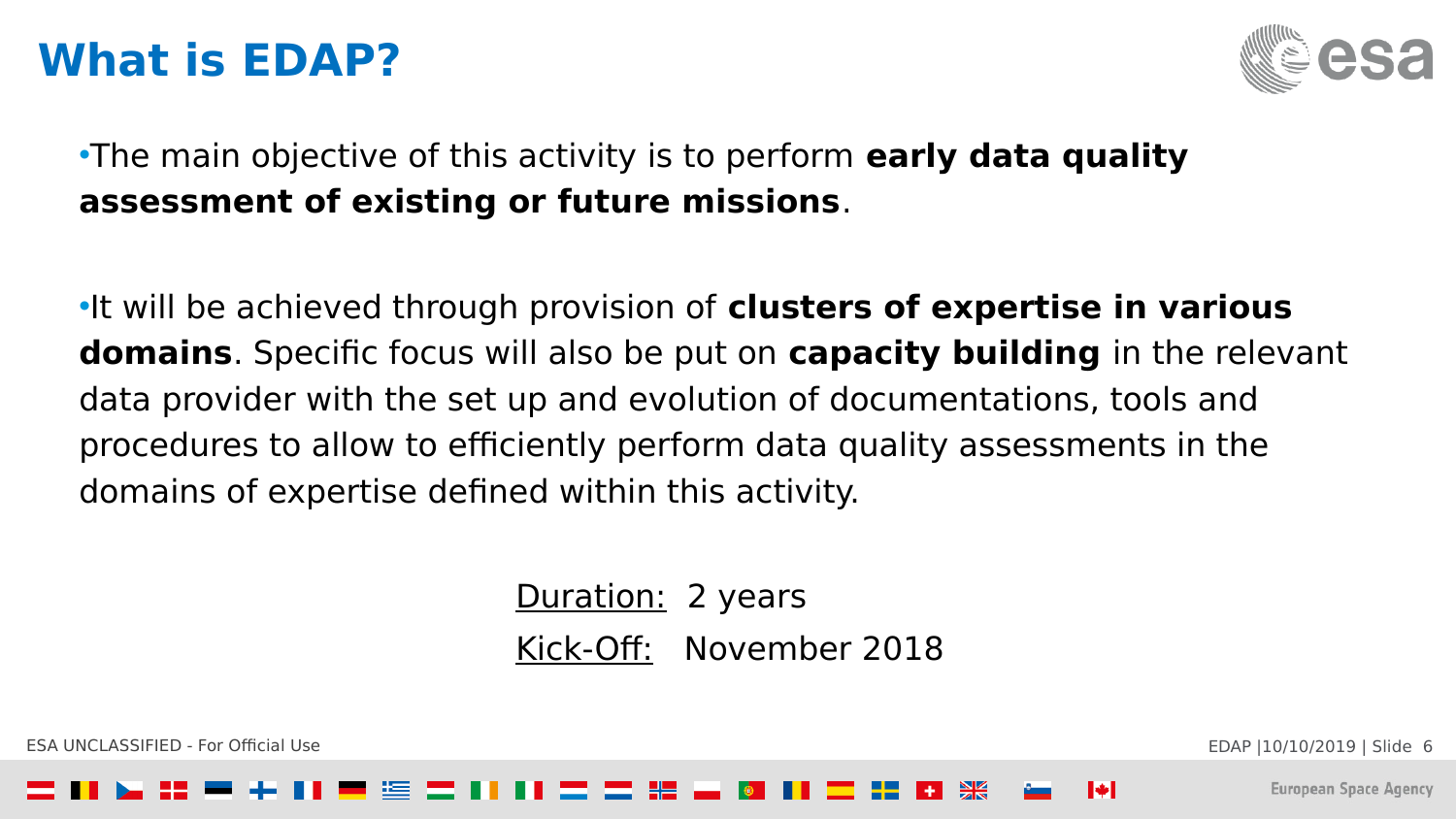

# What is EDAP?
The main objective of this activity is to perform early data quality assessment of existing or future missions.

It will be achieved through provision of clusters of expertise in various domains. Specific focus will also be put on capacity building in the relevant data provider with the set up and evolution of documentations, tools and procedures to allow to efficiently perform data quality assessments in the domains of expertise defined within this activity.

			Duration:  2 years
			Kick-Off:   November 2018